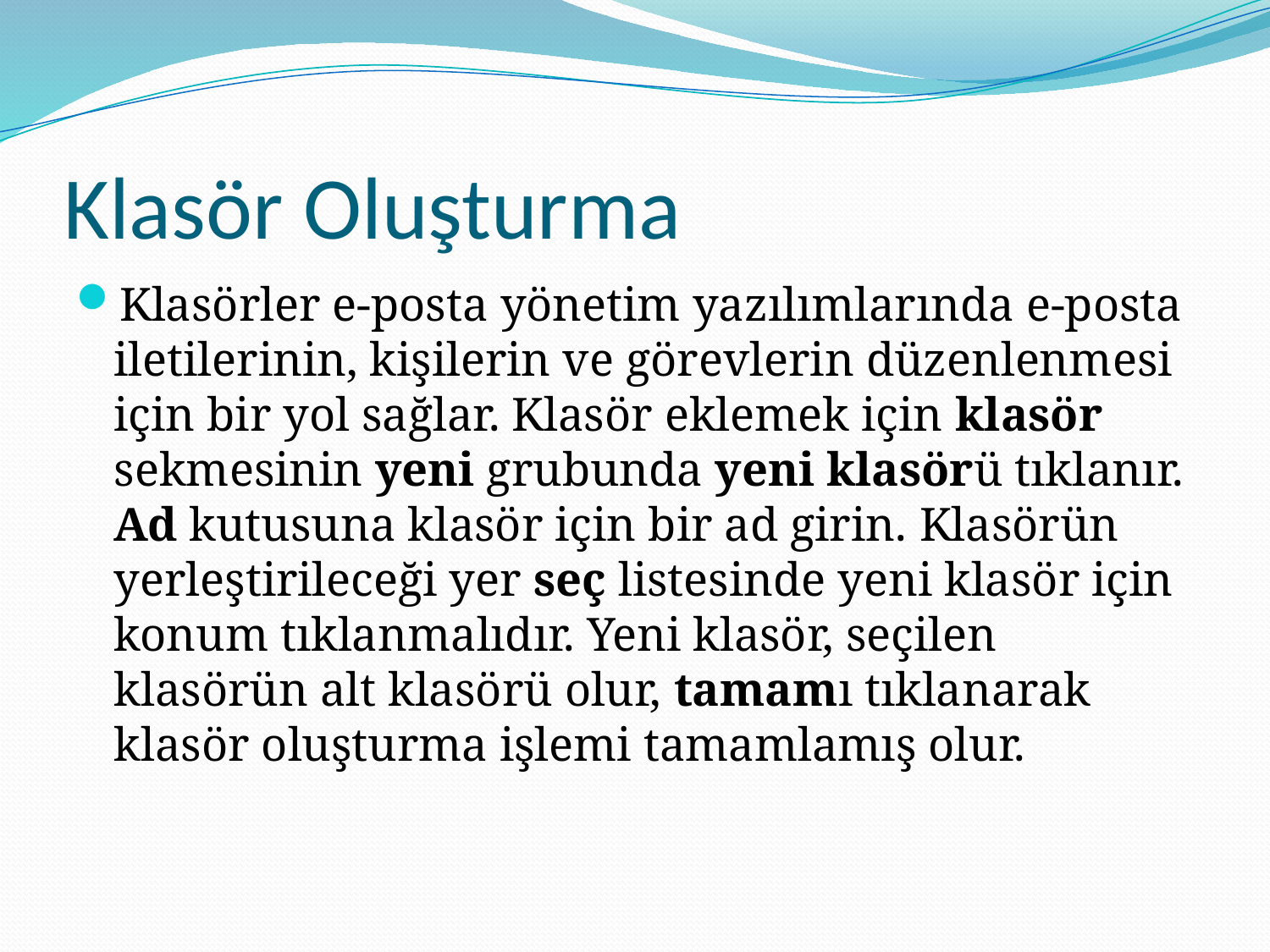

# Klasör Oluşturma
Klasörler e-posta yönetim yazılımlarında e-posta iletilerinin, kişilerin ve görevlerin düzenlenmesi için bir yol sağlar. Klasör eklemek için klasör sekmesinin yeni grubunda yeni klasörü tıklanır. Ad kutusuna klasör için bir ad girin. Klasörün yerleştirileceği yer seç listesinde yeni klasör için konum tıklanmalıdır. Yeni klasör, seçilen klasörün alt klasörü olur, tamamı tıklanarak klasör oluşturma işlemi tamamlamış olur.